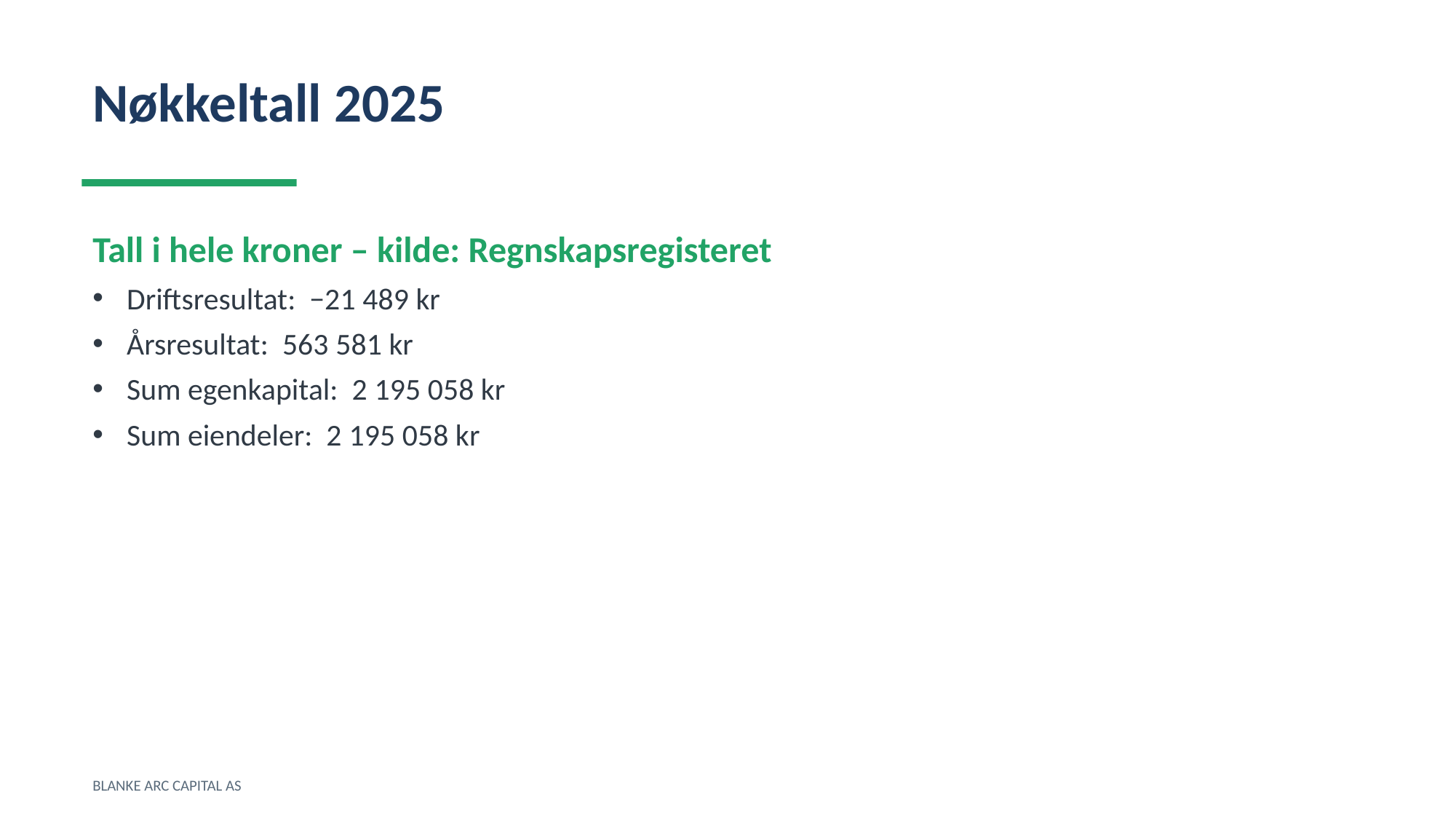

Nøkkeltall 2025

Tall i hele kroner – kilde: Regnskapsregisteret
Driftsresultat:  −21 489 kr
Årsresultat:  563 581 kr
Sum egenkapital:  2 195 058 kr
Sum eiendeler:  2 195 058 kr
BLANKE ARC CAPITAL AS